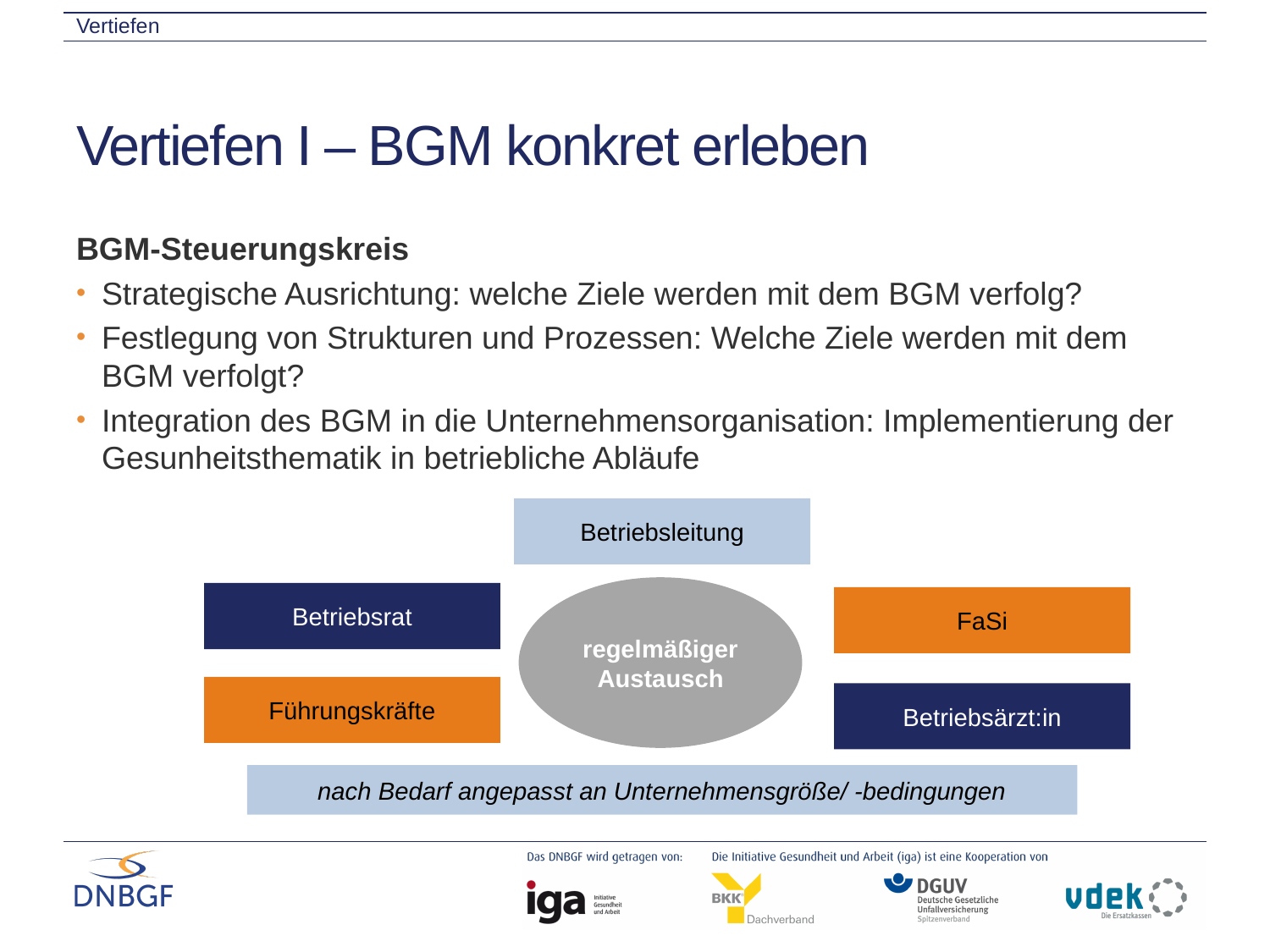

Vertiefen

# Vertiefen I – BGM konkret erleben
BGM-Steuerungskreis
Strategische Ausrichtung: welche Ziele werden mit dem BGM verfolg?
Festlegung von Strukturen und Prozessen: Welche Ziele werden mit dem BGM verfolgt?
Integration des BGM in die Unternehmensorganisation: Implementierung der Gesunheitsthematik in betriebliche Abläufe

Betriebsleitung
regelmäßiger
Austausch
Betriebsrat
FaSi
Führungskräfte
Betriebsärzt:in
nach Bedarf angepasst an Unternehmensgröße/ -bedingungen